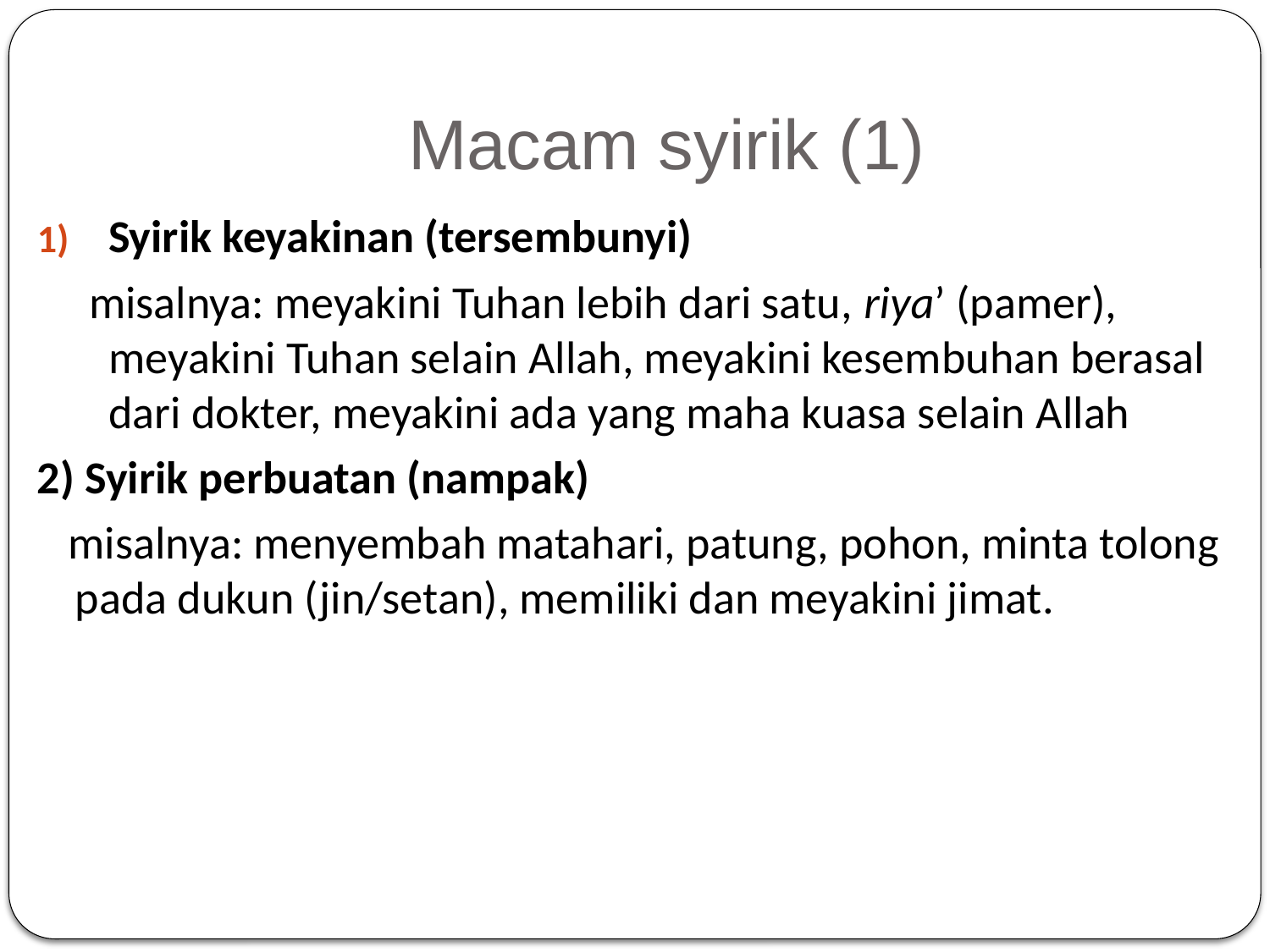

# Macam syirik (1)
Syirik keyakinan (tersembunyi)
     misalnya: meyakini Tuhan lebih dari satu, riya’ (pamer), meyakini Tuhan selain Allah, meyakini kesembuhan berasal dari dokter, meyakini ada yang maha kuasa selain Allah
2) Syirik perbuatan (nampak)
   misalnya: menyembah matahari, patung, pohon, minta tolong pada dukun (jin/setan), memiliki dan meyakini jimat.